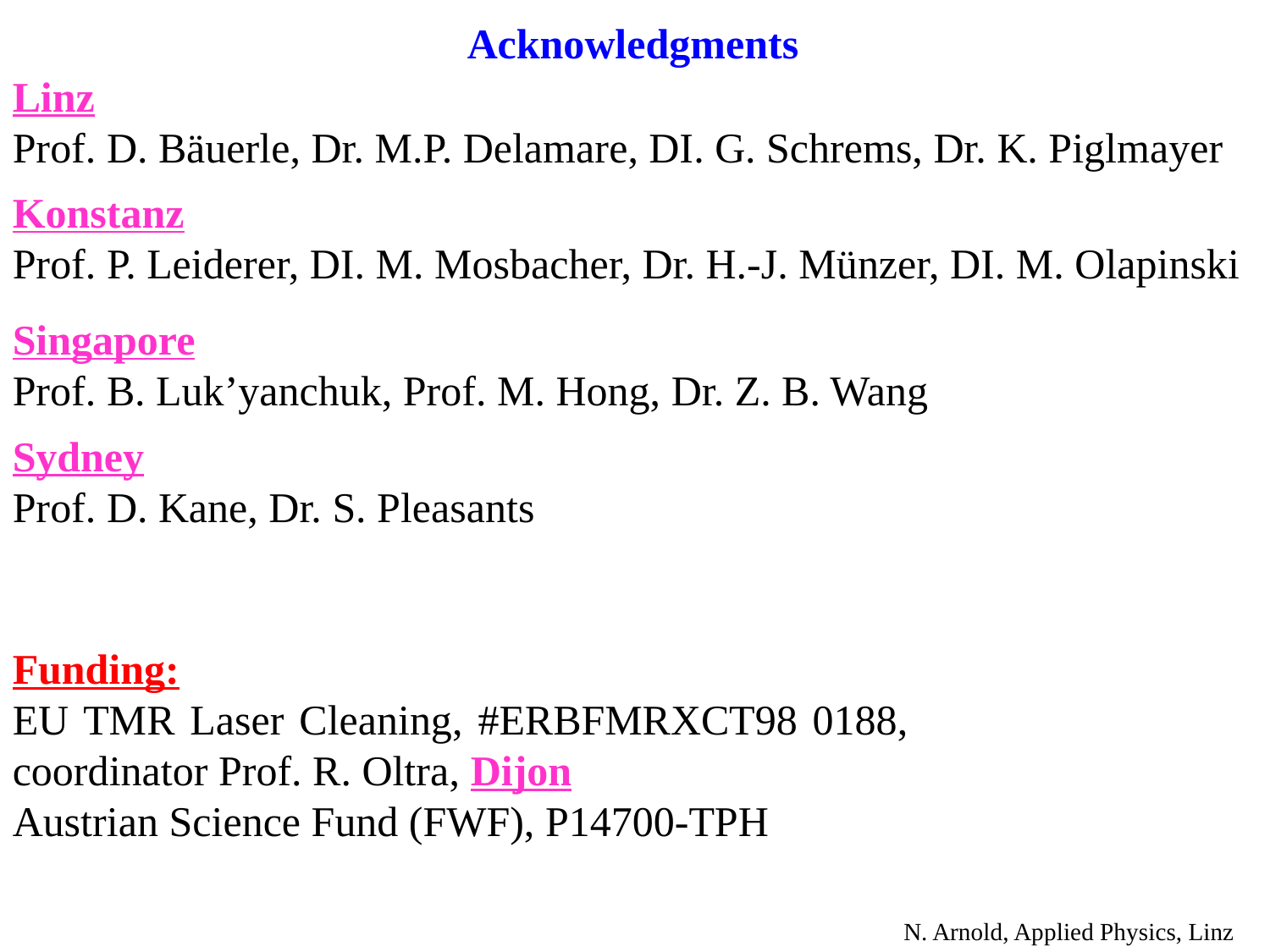

Acknowledgments
Linz
Prof. D. Bäuerle, Dr. M.P. Delamare, DI. G. Schrems, Dr. K. Piglmayer
Konstanz
Prof. P. Leiderer, DI. M. Mosbacher, Dr. H.-J. Münzer, DI. M. Olapinski
Singapore
Prof. B. Luk’yanchuk, Prof. M. Hong, Dr. Z. B. Wang
Sydney
Prof. D. Kane, Dr. S. Pleasants
Funding:
EU TMR Laser Cleaning, #ERBFMRXCT98 0188, coordinator Prof. R. Oltra, Dijon
Austrian Science Fund (FWF), P14700-TPH
N. Arnold, Applied Physics, Linz